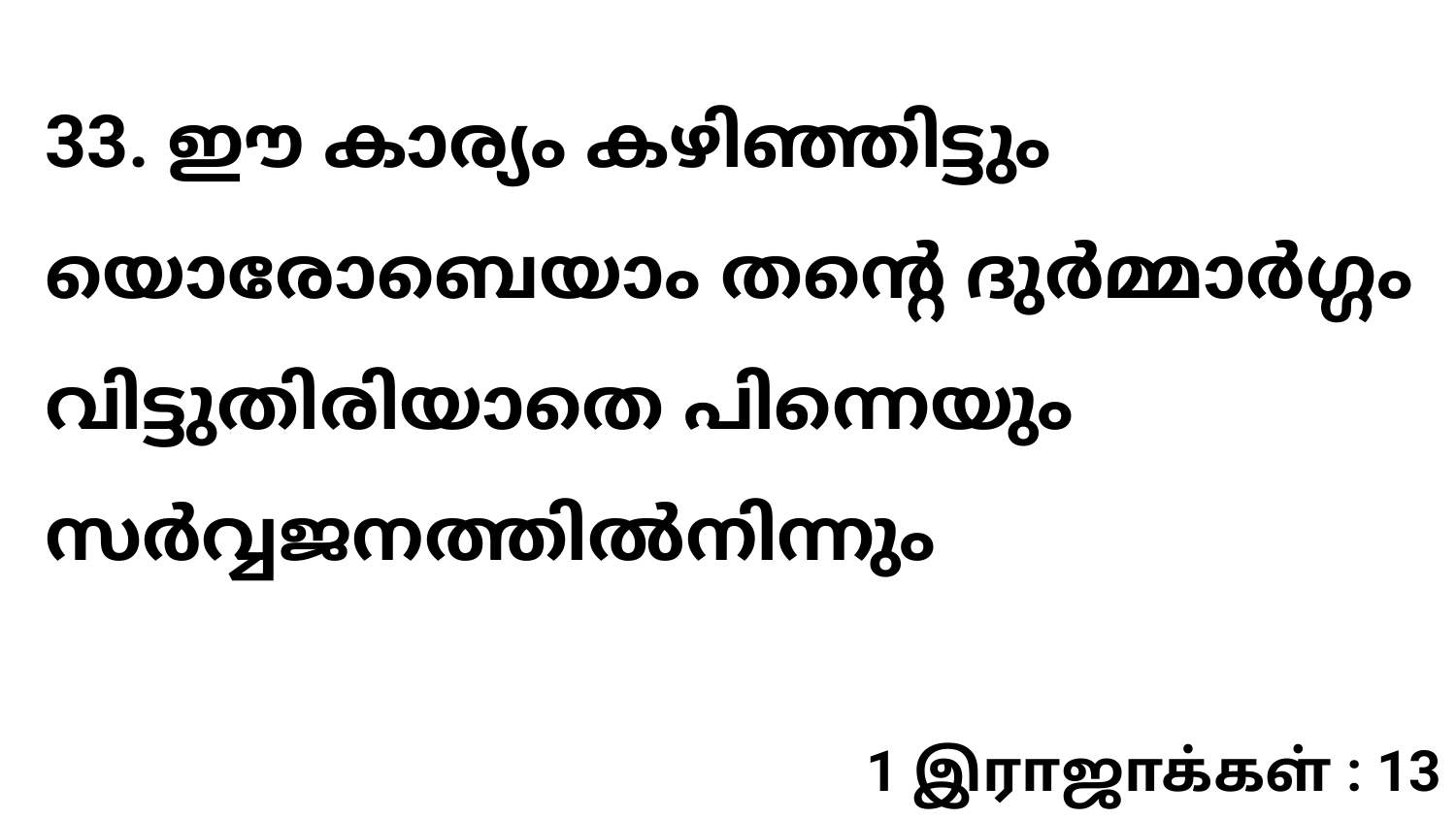

33. ഈ കാര്യം കഴിഞ്ഞിട്ടും യൊരോബെയാം തന്റെ ദുർമ്മാർഗ്ഗം വിട്ടുതിരിയാതെ പിന്നെയും സർവ്വജനത്തിൽനിന്നും
1 இராஜாக்கள் : 13